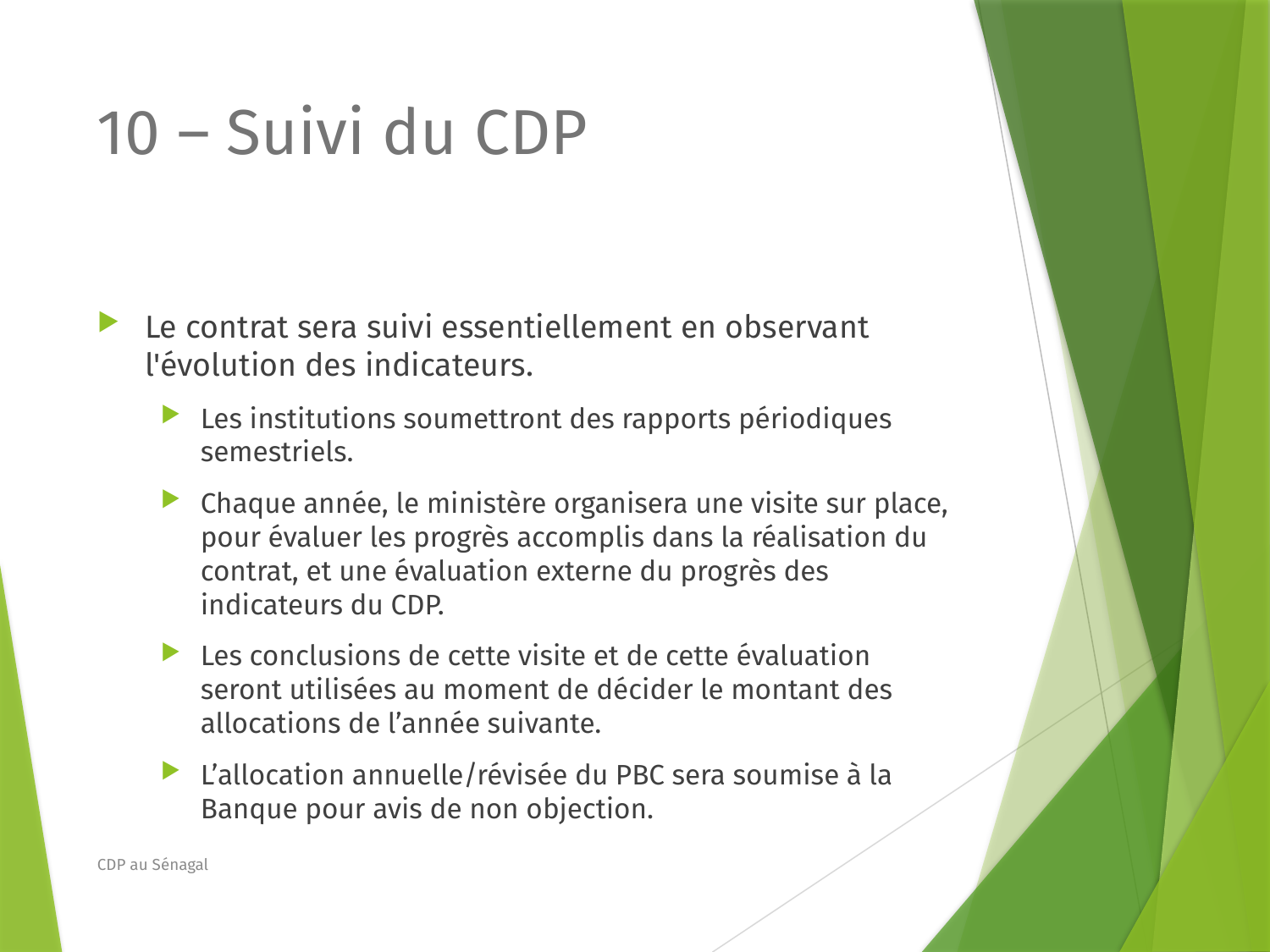

# 10 – Suivi du CDP
Le contrat sera suivi essentiellement en observant l'évolution des indicateurs.
Les institutions soumettront des rapports périodiques semestriels.
Chaque année, le ministère organisera une visite sur place, pour évaluer les progrès accomplis dans la réalisation du contrat, et une évaluation externe du progrès des indicateurs du CDP.
Les conclusions de cette visite et de cette évaluation seront utilisées au moment de décider le montant des allocations de l’année suivante.
L’allocation annuelle/révisée du PBC sera soumise à la Banque pour avis de non objection.

CDP au Sénagal